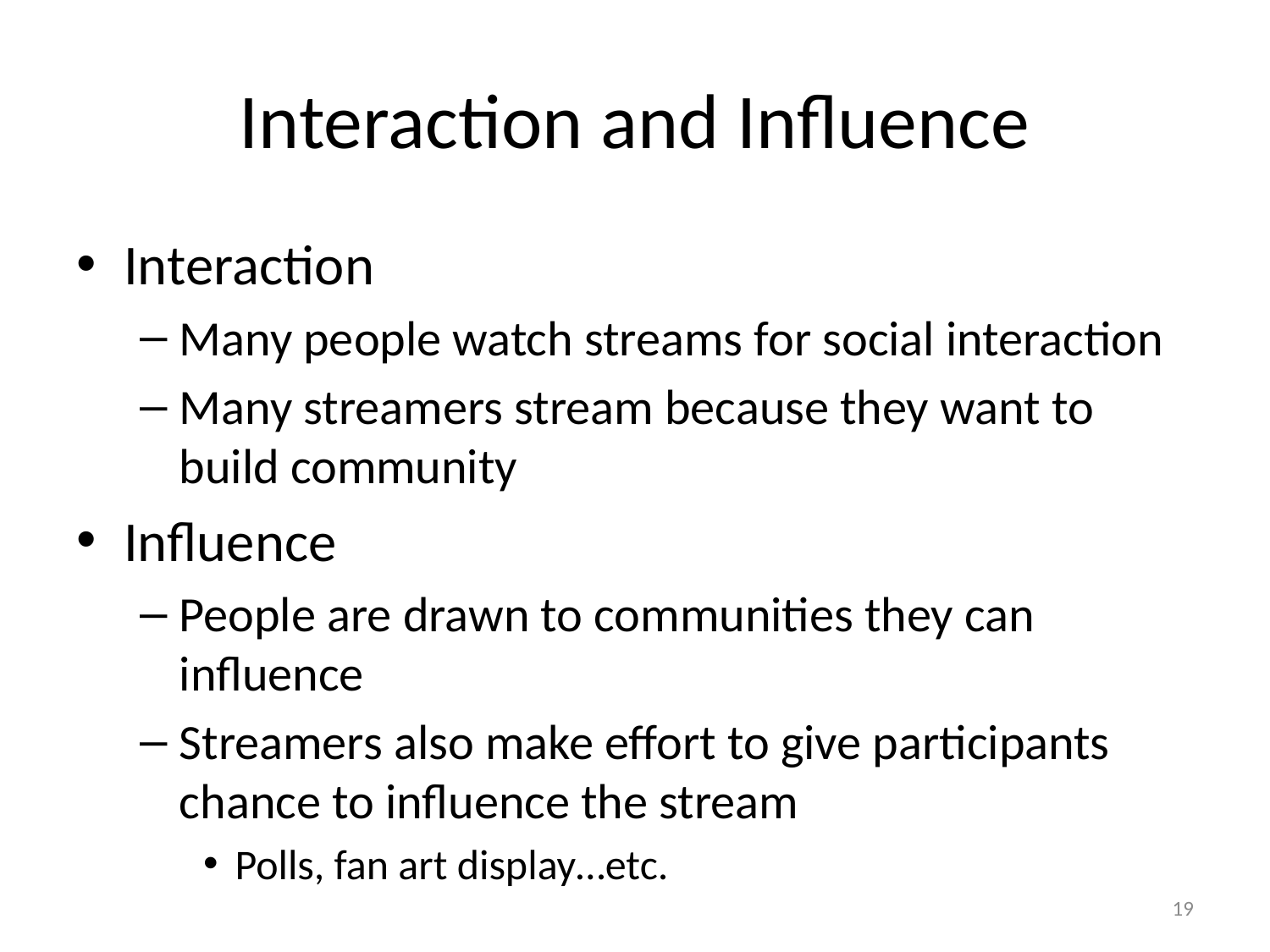

# Interaction and Influence
Interaction
Many people watch streams for social interaction
Many streamers stream because they want to build community
Influence
People are drawn to communities they can influence
Streamers also make effort to give participants chance to influence the stream
Polls, fan art display…etc.
19